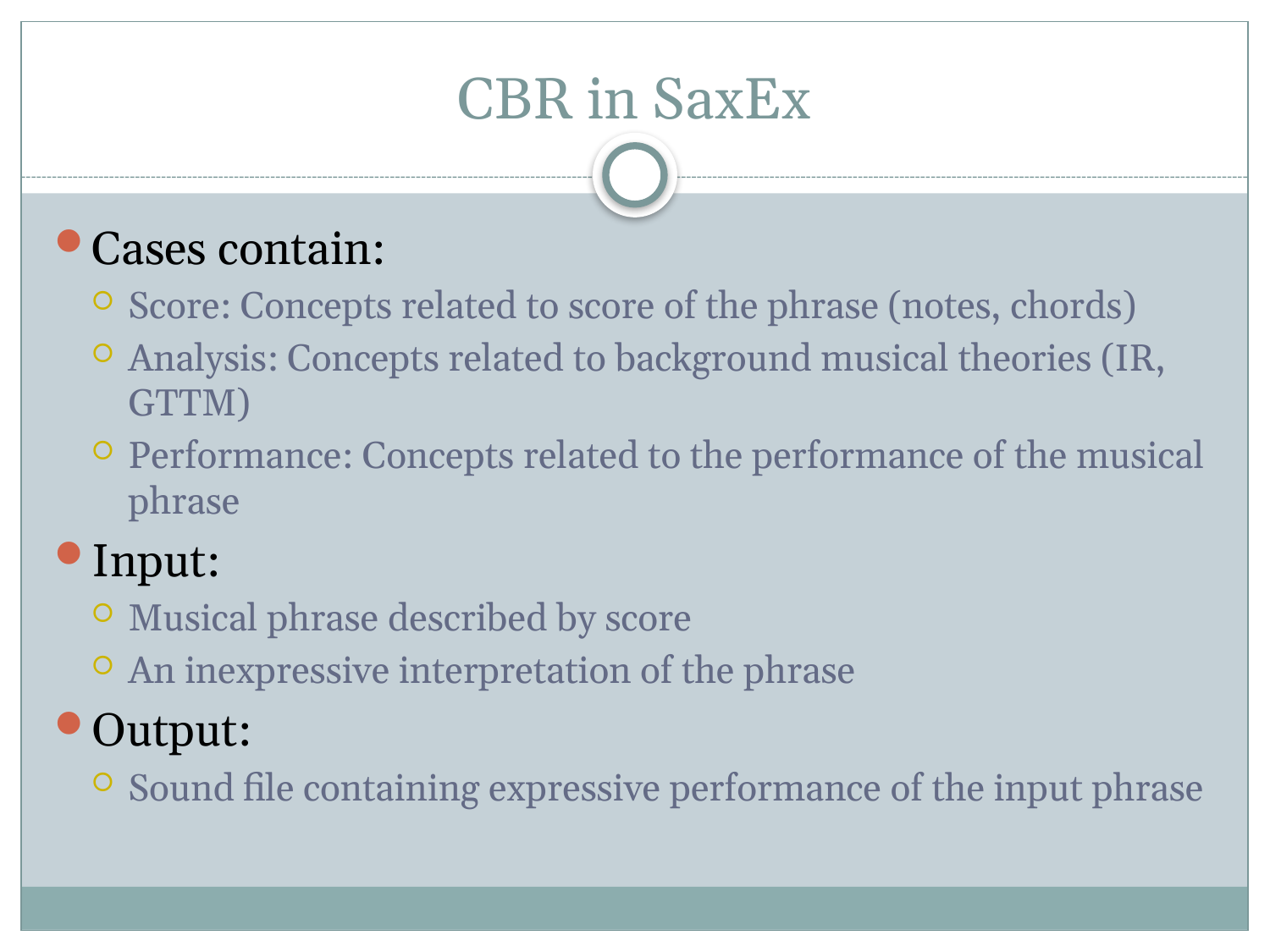

# CBR in SaxEx
Cases contain:
Score: Concepts related to score of the phrase (notes, chords)
Analysis: Concepts related to background musical theories (IR, GTTM)
Performance: Concepts related to the performance of the musical phrase
Input:
Musical phrase described by score
An inexpressive interpretation of the phrase
Output:
Sound file containing expressive performance of the input phrase